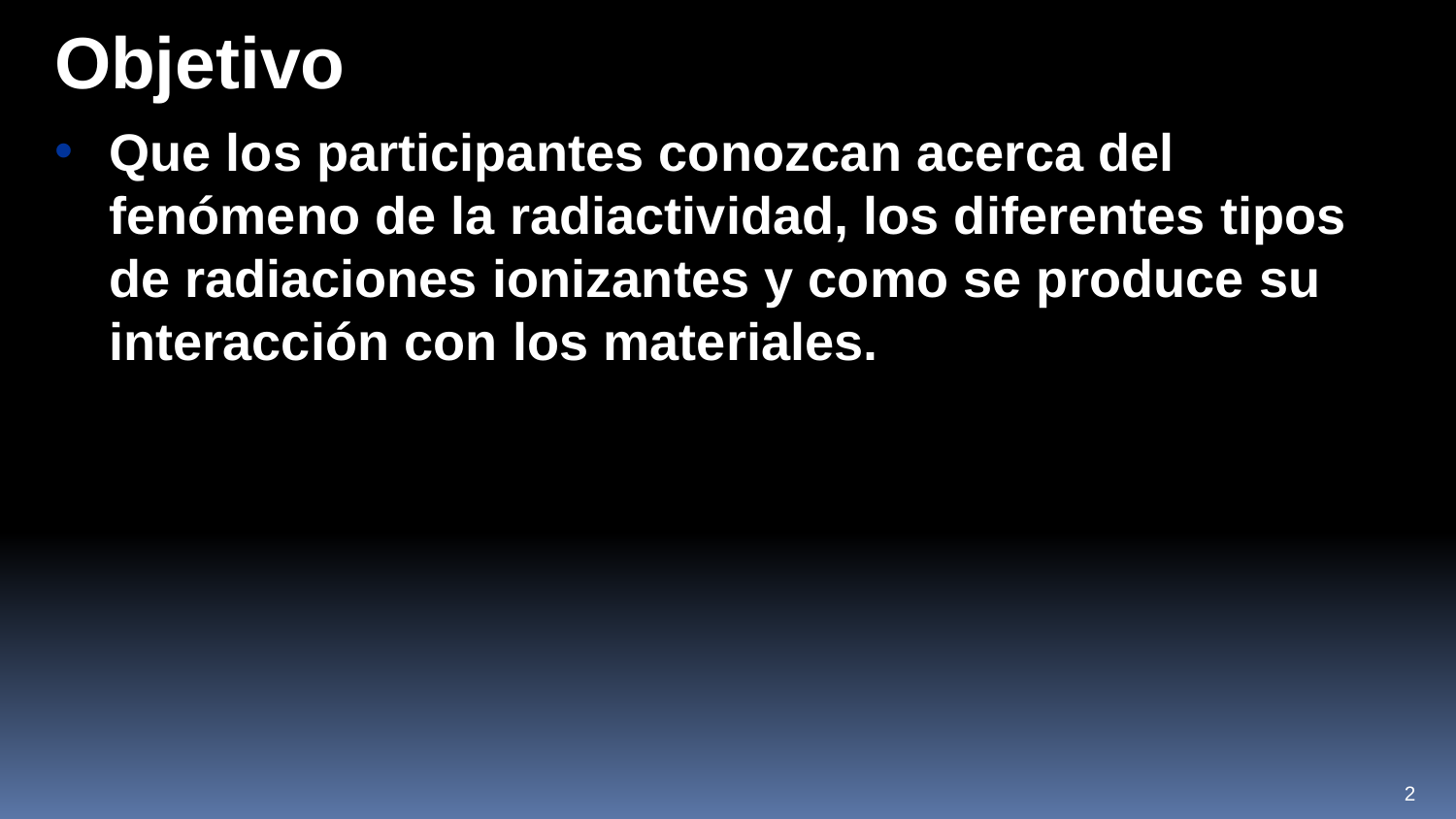

Objetivo
Que los participantes conozcan acerca del fenómeno de la radiactividad, los diferentes tipos de radiaciones ionizantes y como se produce su interacción con los materiales.

2